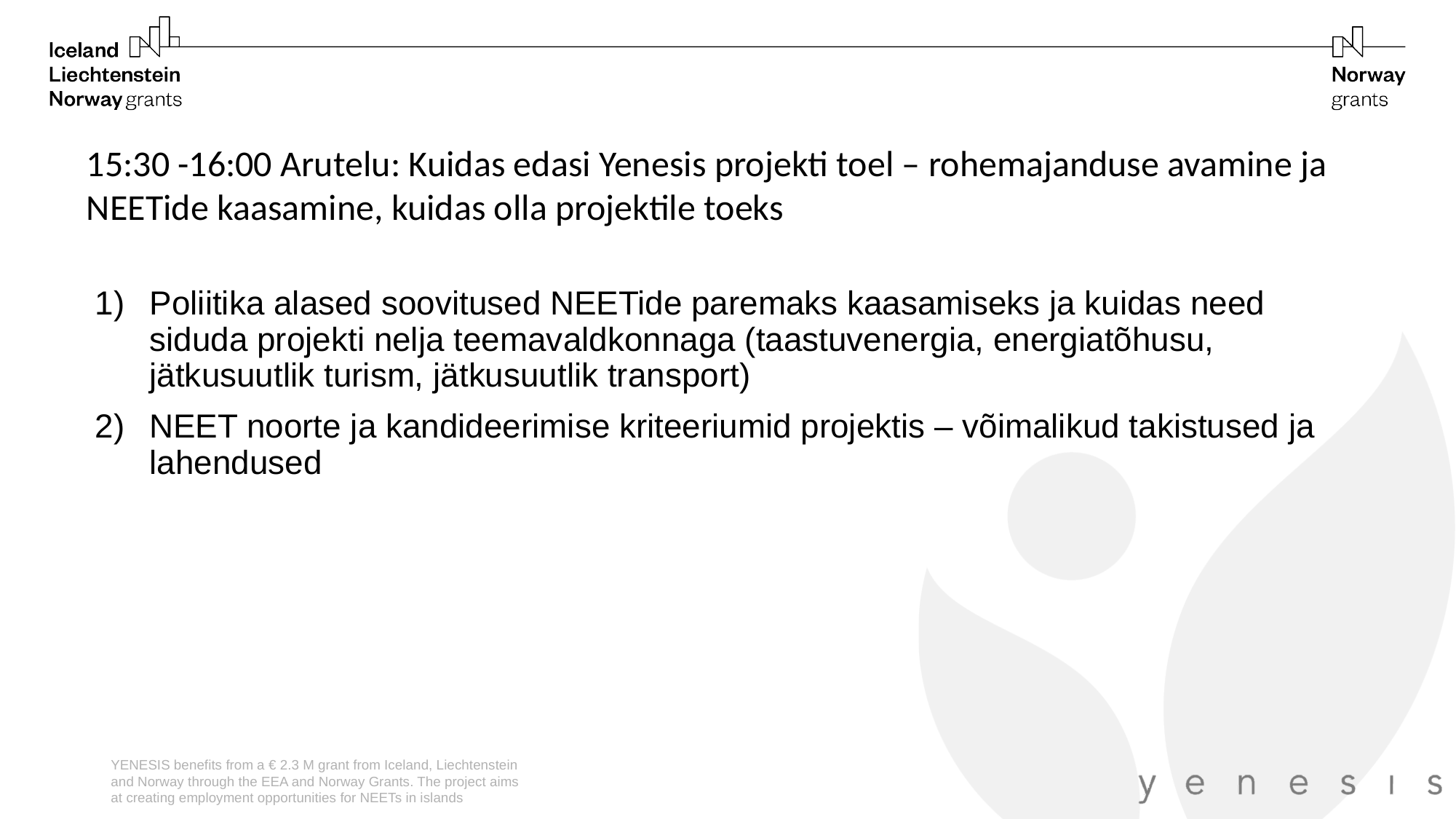

15:30 -16:00 Arutelu: Kuidas edasi Yenesis projekti toel – rohemajanduse avamine ja NEETide kaasamine, kuidas olla projektile toeks

Poliitika alased soovitused NEETide paremaks kaasamiseks ja kuidas need siduda projekti nelja teemavaldkonnaga (taastuvenergia, energiatõhusu, jätkusuutlik turism, jätkusuutlik transport)
NEET noorte ja kandideerimise kriteeriumid projektis – võimalikud takistused ja lahendused
YENESIS benefits from a € 2.3 M grant from Iceland, Liechtenstein and Norway through the EEA and Norway Grants. The project aims at creating employment opportunities for NEETs in islands